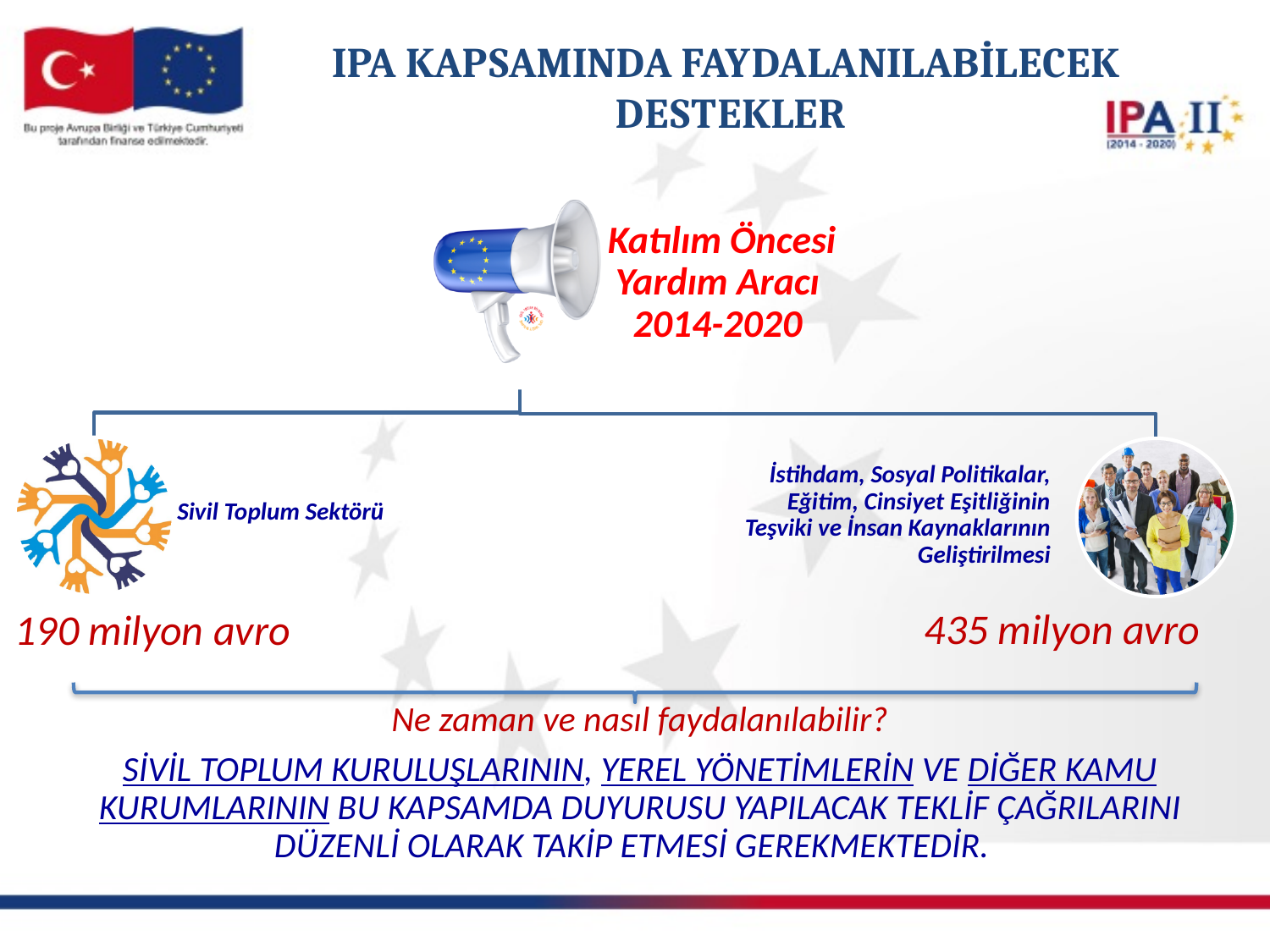

IPA KAPSAMINDA FAYDALANILABİLECEK
 DESTEKLER

 Katılım Öncesi Yardım Aracı 2014-2020
  Sivil Toplum Sektörü
İstihdam, Sosyal Politikalar, Eğitim, Cinsiyet Eşitliğinin Teşviki ve İnsan Kaynaklarının Geliştirilmesi
435 milyon avro
190 milyon avro
Ne zaman ve nasıl faydalanılabilir?
SİVİL TOPLUM KURULUŞLARININ, YEREL YÖNETİMLERİN VE DİĞER KAMU KURUMLARININ BU KAPSAMDA DUYURUSU YAPILACAK TEKLİF ÇAĞRILARINI DÜZENLİ OLARAK TAKİP ETMESİ GEREKMEKTEDİR.